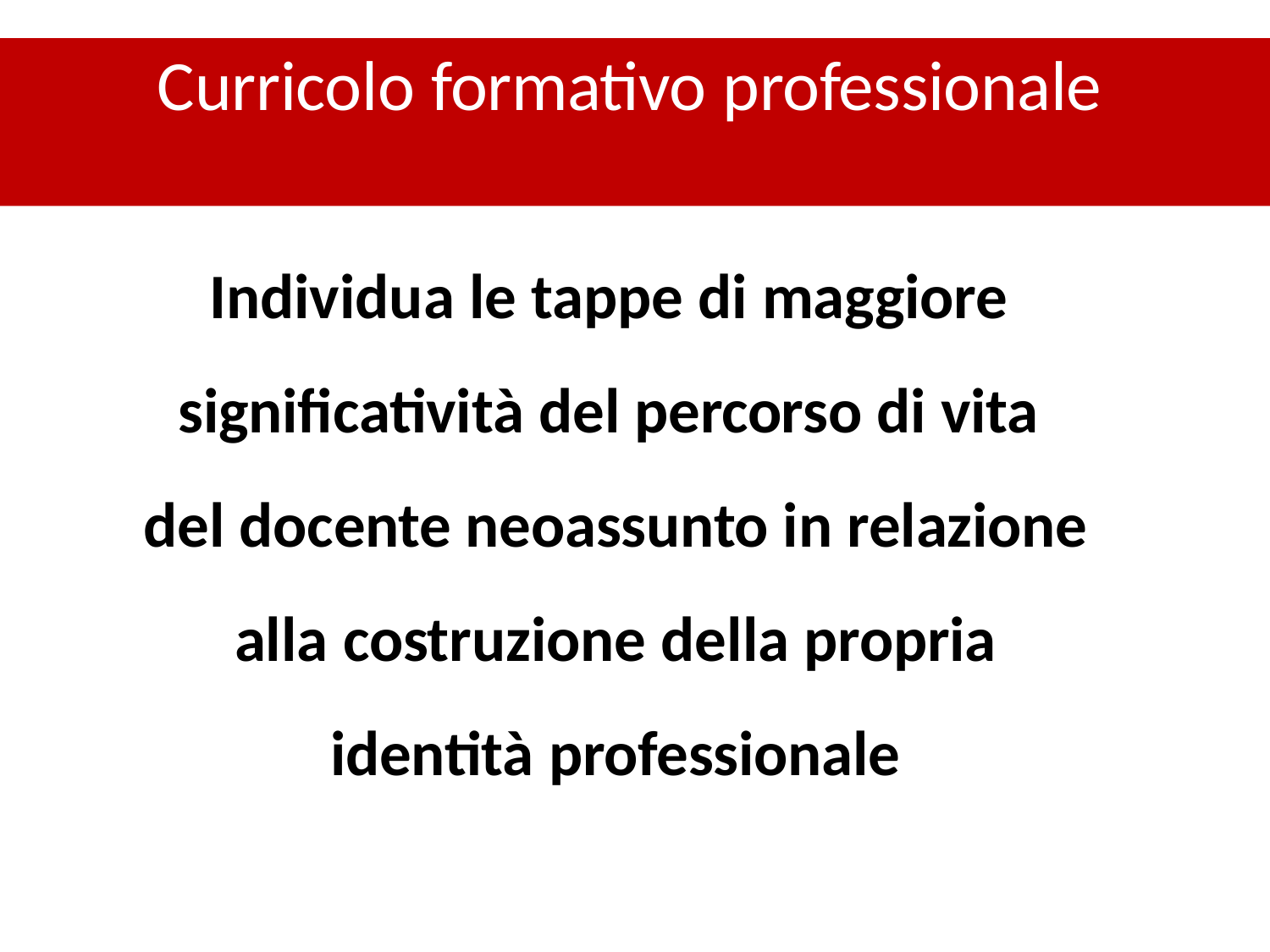

# Curricolo formativo professionale
Individua le tappe di maggiore  significatività del percorso di vita  del docente neoassunto in relazione  alla costruzione della propria  identità professionale